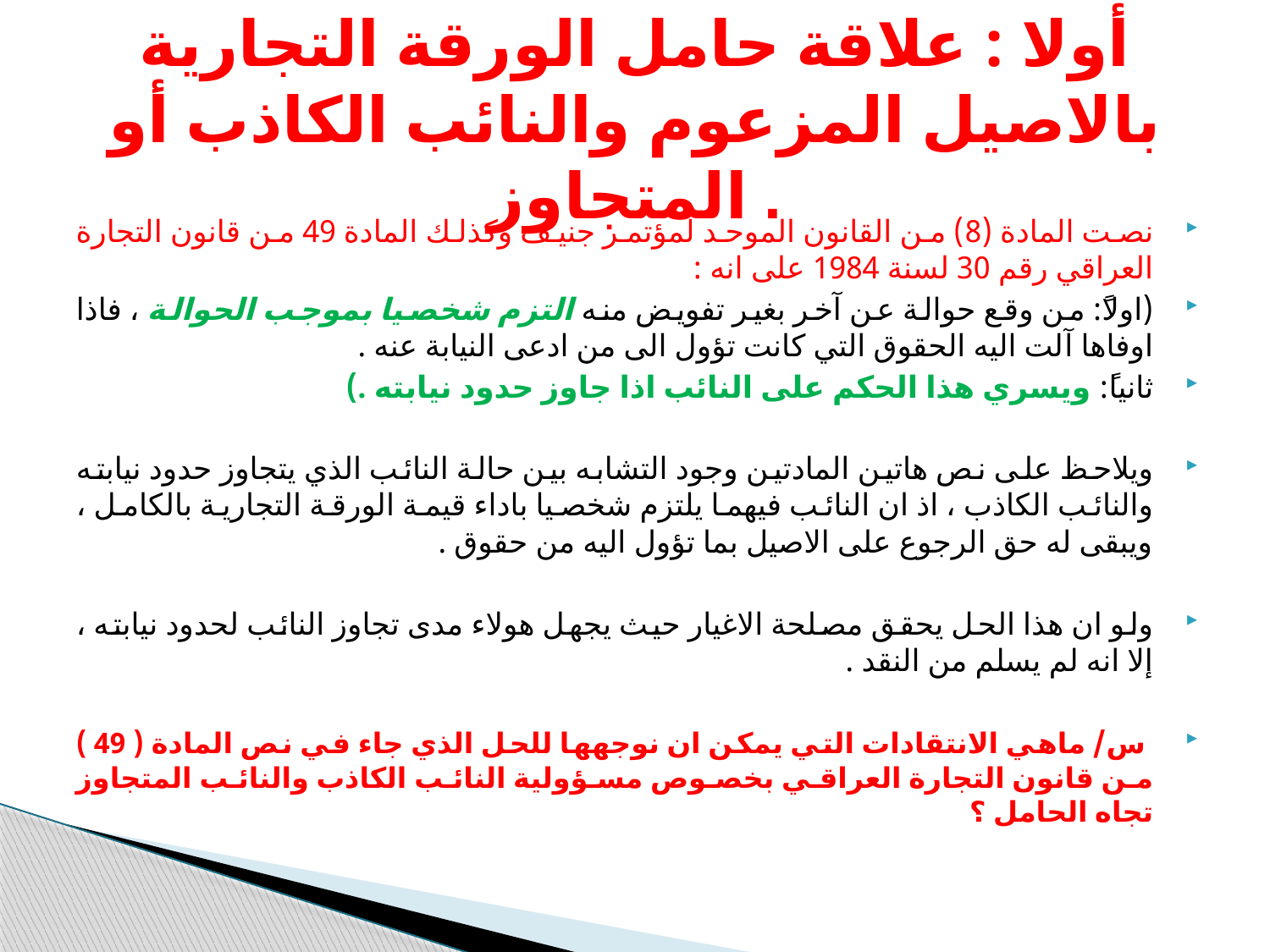

# أولا : علاقة حامل الورقة التجارية بالاصيل المزعوم والنائب الكاذب أو المتجاوز .
نصت المادة (8) من القانون الموحد لمؤتمر جنيف وكذلك المادة 49 من قانون التجارة العراقي رقم 30 لسنة 1984 على انه :
(اولاً: من وقع حوالة عن آخر بغير تفويض منه التزم شخصيا بموجب الحوالة ، فاذا اوفاها آلت اليه الحقوق التي كانت تؤول الى من ادعى النيابة عنه .
ثانياً: ويسري هذا الحكم على النائب اذا جاوز حدود نيابته .)

ويلاحظ على نص هاتين المادتين وجود التشابه بين حالة النائب الذي يتجاوز حدود نيابته والنائب الكاذب ، اذ ان النائب فيهما يلتزم شخصيا باداء قيمة الورقة التجارية بالكامل ، ويبقى له حق الرجوع على الاصيل بما تؤول اليه من حقوق .

ولو ان هذا الحل يحقق مصلحة الاغيار حيث يجهل هولاء مدى تجاوز النائب لحدود نيابته ، إلا انه لم يسلم من النقد .

 س/ ماهي الانتقادات التي يمكن ان نوجهها للحل الذي جاء في نص المادة ( 49 ) من قانون التجارة العراقي بخصوص مسؤولية النائب الكاذب والنائب المتجاوز تجاه الحامل ؟